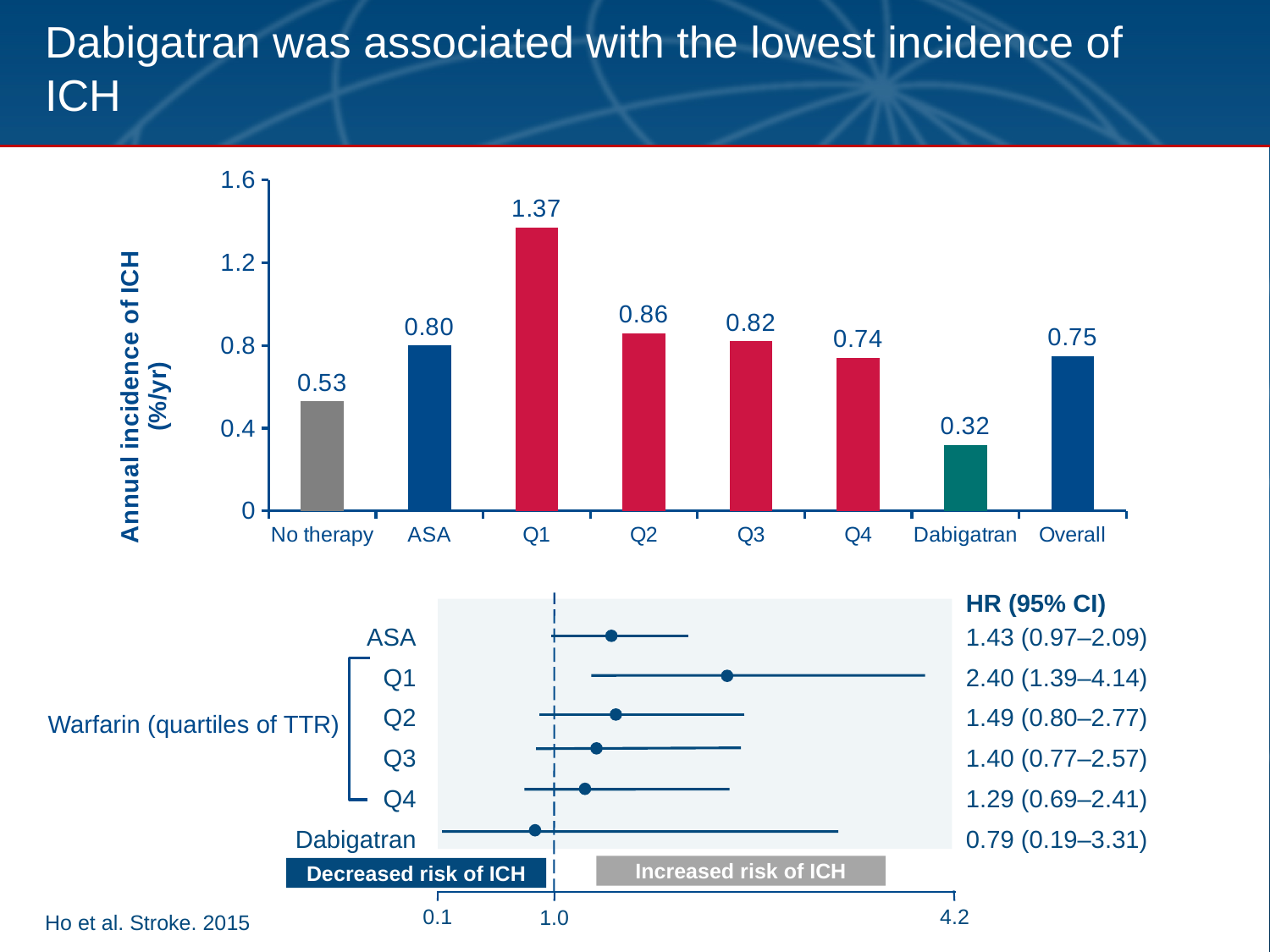

# Dabigatran was associated with the lowest incidence of ICH

### Chart

| Category | Column1 |
|---|---|
| No therapy | 0.53 |
| ASA | 0.8 |
| Q1 | 1.37 |
| Q2 | 0.86 |
| Q3 | 0.82 |
| Q4 | 0.74 |
| Dabigatran | 0.32 |
| Overall | 0.75 |
|  |  | HR (95% CI) |
| --- | --- | --- |
| ASA |  | 1.43 (0.97–2.09) |
| Q1 |  | 2.40 (1.39–4.14) |
| Q2 |  | 1.49 (0.80–2.77) |
| Q3 |  | 1.40 (0.77–2.57) |
| Q4 |  | 1.29 (0.69–2.41) |
| Dabigatran |  | 0.79 (0.19–3.31) |

Increased risk of ICH
Decreased risk of ICH

0.1
4.2

Warfarin (quartiles of TTR)

Ho et al. Stroke. 2015

1.0